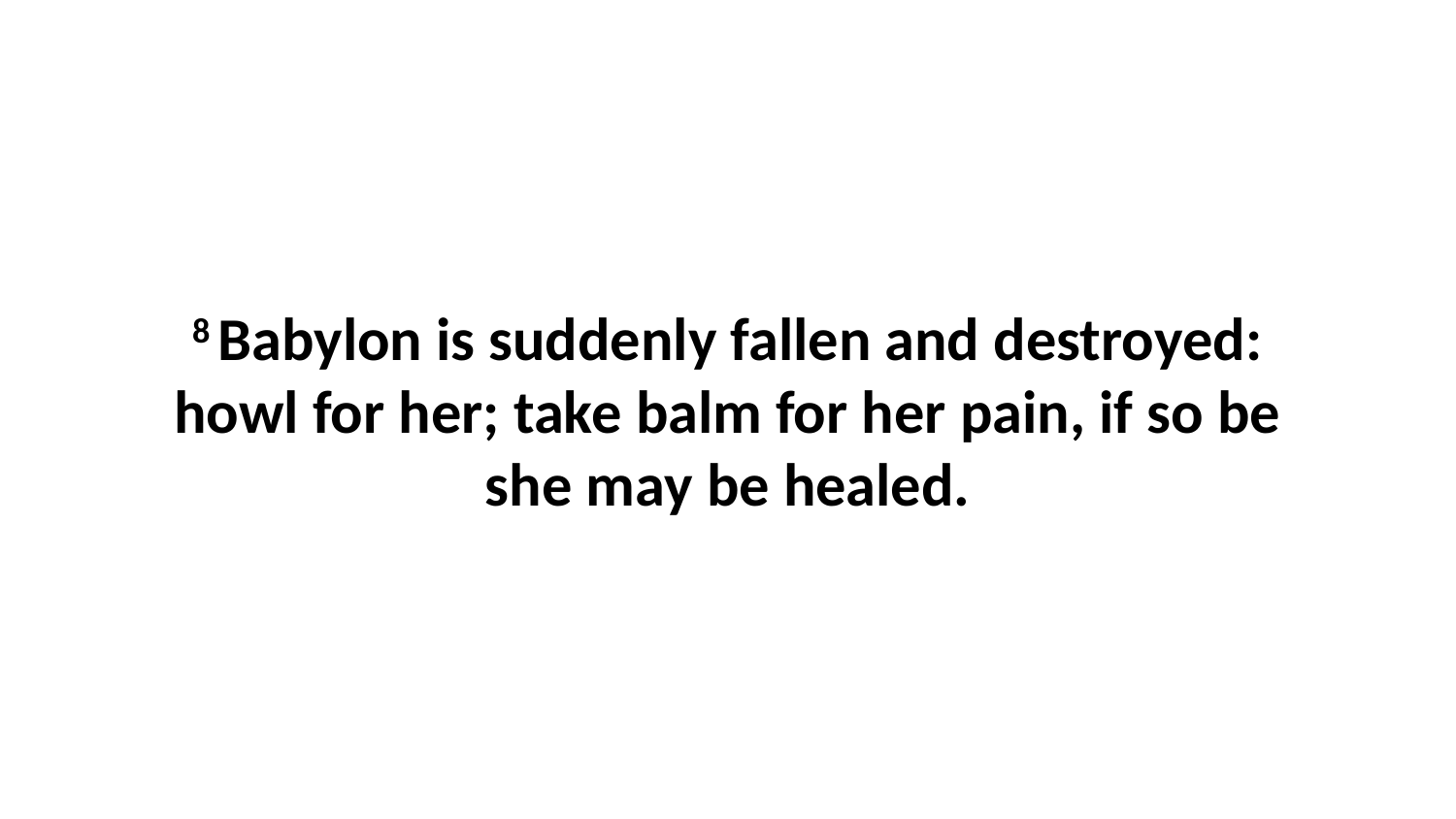

8 Babylon is suddenly fallen and destroyed: howl for her; take balm for her pain, if so be she may be healed.